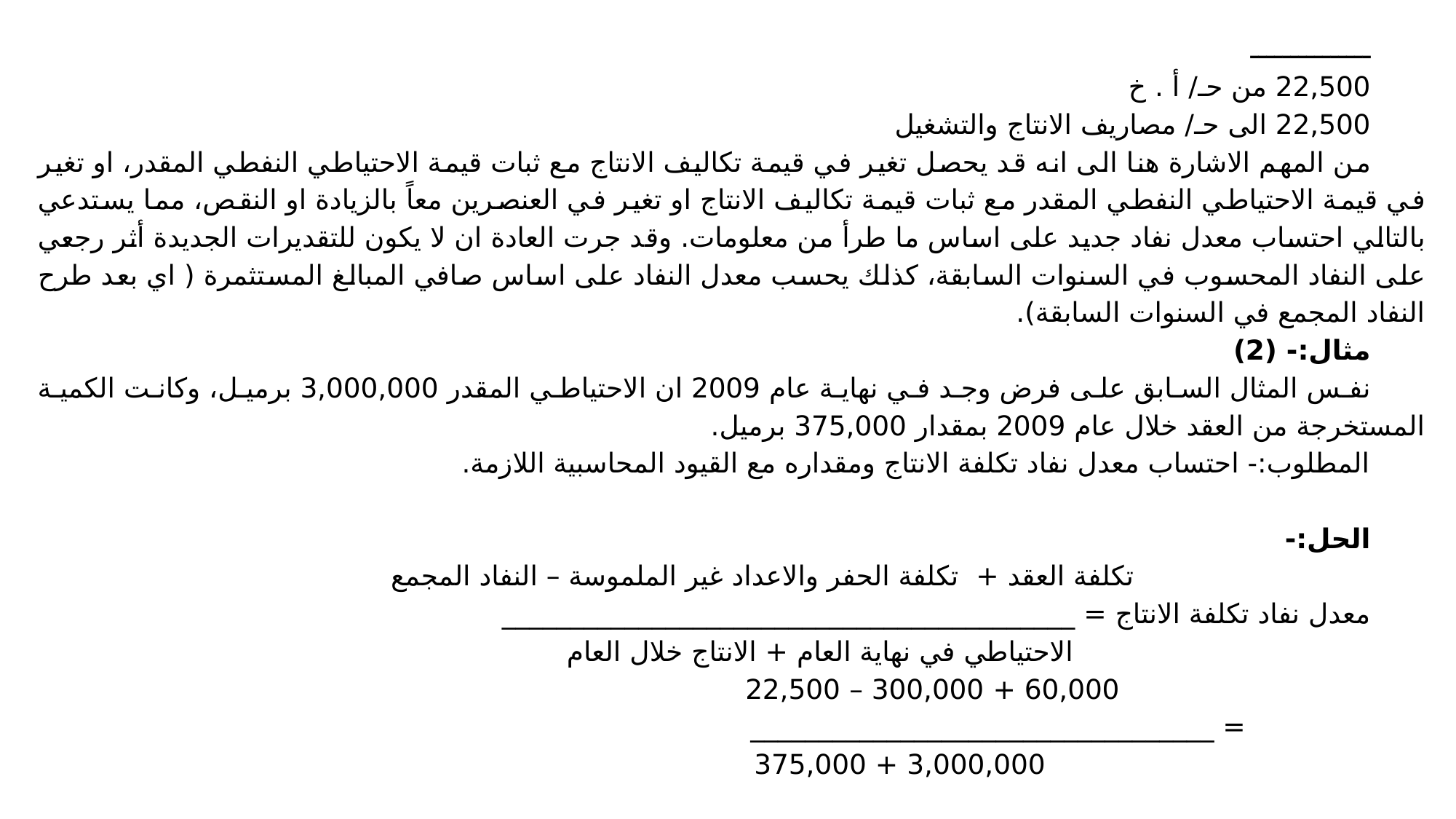

ـــــــــــــــ
22,500 من حـ/ أ . خ
	22,500 الى حـ/ مصاريف الانتاج والتشغيل
من المهم الاشارة هنا الى انه قد يحصل تغير في قيمة تكاليف الانتاج مع ثبات قيمة الاحتياطي النفطي المقدر، او تغير في قيمة الاحتياطي النفطي المقدر مع ثبات قيمة تكاليف الانتاج او تغير في العنصرين معاً بالزيادة او النقص، مما يستدعي بالتالي احتساب معدل نفاد جديد على اساس ما طرأ من معلومات. وقد جرت العادة ان لا يكون للتقديرات الجديدة أثر رجعي على النفاد المحسوب في السنوات السابقة، كذلك يحسب معدل النفاد على اساس صافي المبالغ المستثمرة ( اي بعد طرح النفاد المجمع في السنوات السابقة).
مثال:- (2)
نفس المثال السابق على فرض وجد في نهاية عام 2009 ان الاحتياطي المقدر 3,000,000 برميل، وكانت الكمية المستخرجة من العقد خلال عام 2009 بمقدار 375,000 برميل.
المطلوب:- احتساب معدل نفاد تكلفة الانتاج ومقداره مع القيود المحاسبية اللازمة.

الحل:-
                           تكلفة العقد +  تكلفة الحفر والاعداد غير الملموسة – النفاد المجمع
معدل نفاد تكلفة الانتاج = __________________________________________
                                  الاحتياطي في نهاية العام + الانتاج خلال العام
			          60,000 + 300,000 – 22,500
		        = __________________________________
				      3,000,000 + 375,000